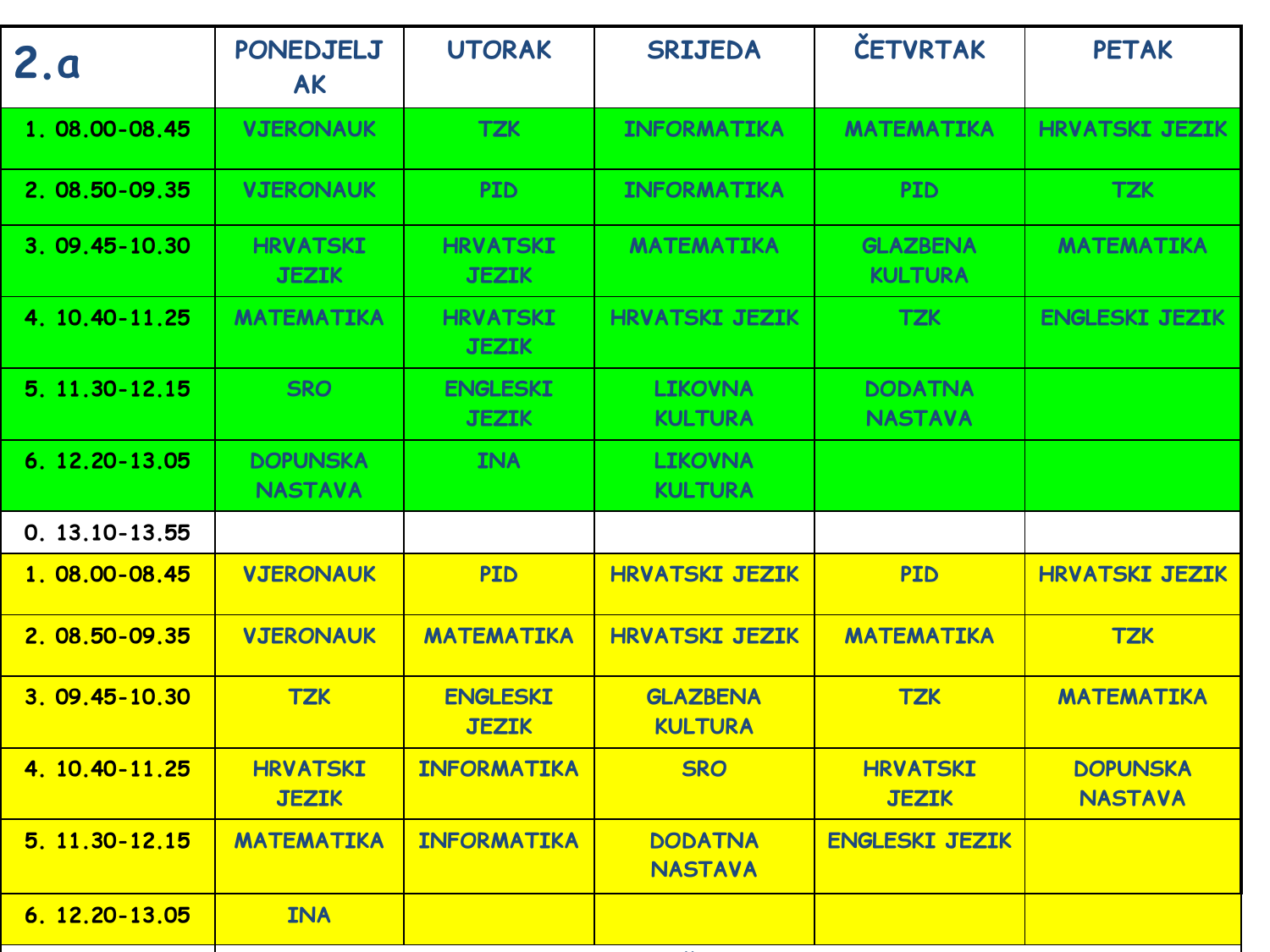

| 2.a | PONEDJELJAK | UTORAK | SRIJEDA | ČETVRTAK | PETAK |
| --- | --- | --- | --- | --- | --- |
| 1. 08.00-08.45 | VJERONAUK | TZK | INFORMATIKA | MATEMATIKA | HRVATSKI JEZIK |
| 2. 08.50-09.35 | VJERONAUK | PID | INFORMATIKA | PID | TZK |
| 3. 09.45-10.30 | HRVATSKI JEZIK | HRVATSKI JEZIK | MATEMATIKA | GLAZBENA KULTURA | MATEMATIKA |
| 4. 10.40-11.25 | MATEMATIKA | HRVATSKI JEZIK | HRVATSKI JEZIK | TZK | ENGLESKI JEZIK |
| 5. 11.30-12.15 | SRO | ENGLESKI JEZIK | LIKOVNA KULTURA | DODATNA NASTAVA |  |
| 6. 12.20-13.05 | DOPUNSKA NASTAVA | INA | LIKOVNA KULTURA |  |  |
| 0. 13.10-13.55 |  |  |  |  |  |
| 1. 08.00-08.45 | VJERONAUK | PID | HRVATSKI JEZIK | PID | HRVATSKI JEZIK |
| 2. 08.50-09.35 | VJERONAUK | MATEMATIKA | HRVATSKI JEZIK | MATEMATIKA | TZK |
| 3. 09.45-10.30 | TZK | ENGLESKI JEZIK | GLAZBENA KULTURA | TZK | MATEMATIKA |
| 4. 10.40-11.25 | HRVATSKI JEZIK | INFORMATIKA | SRO | HRVATSKI JEZIK | DOPUNSKA NASTAVA |
| 5. 11.30-12.15 | MATEMATIKA | INFORMATIKA | DODATNA NASTAVA | ENGLESKI JEZIK |  |
| 6. 12.20-13.05 | INA |  |  |  |  |
|  | RAZREDNIK: SILVIJA TIBOR KOVAČ |  |  |  |  |